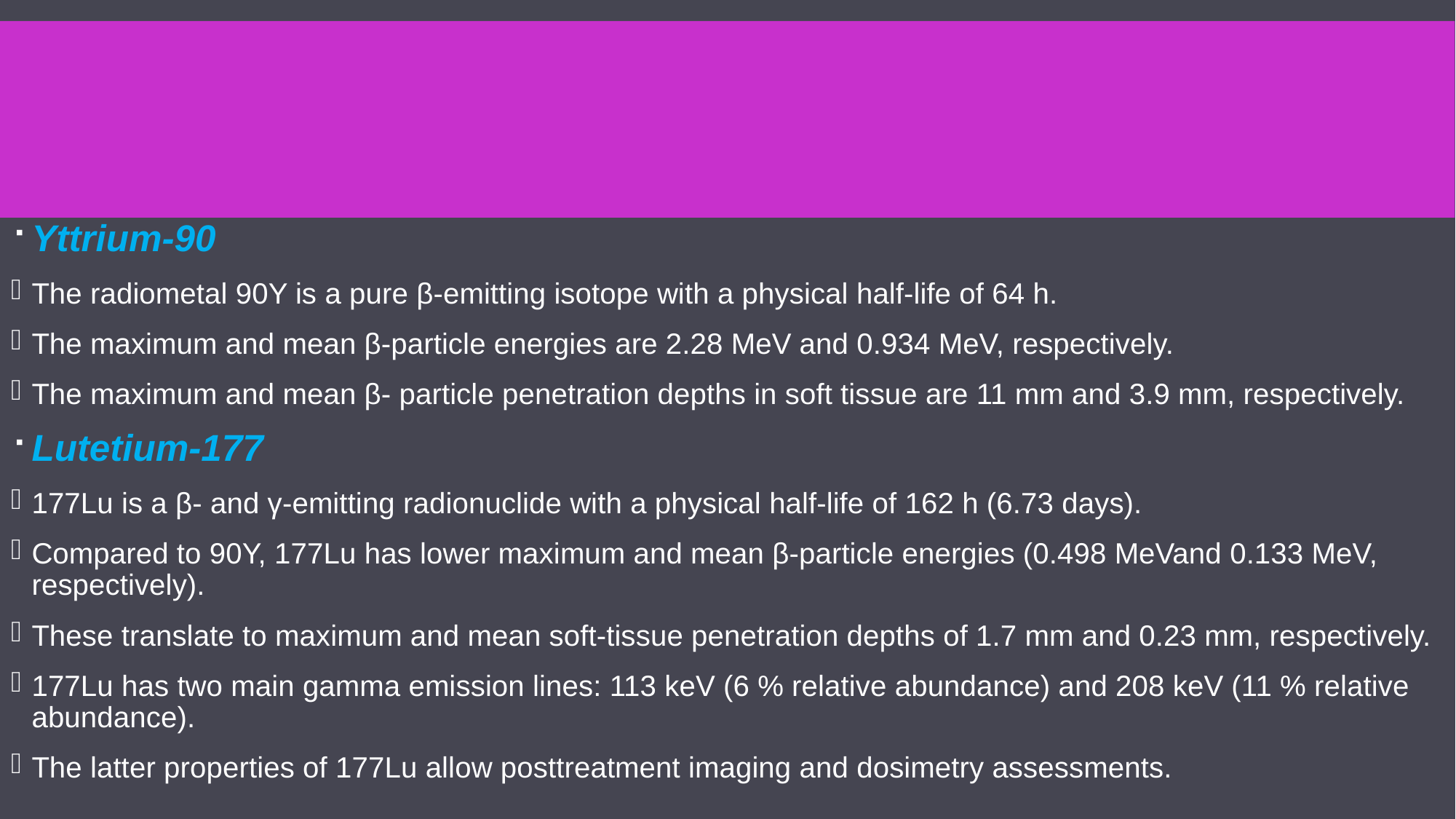

#
Yttrium-90
The radiometal 90Y is a pure β-emitting isotope with a physical half-life of 64 h.
The maximum and mean β-particle energies are 2.28 MeV and 0.934 MeV, respectively.
The maximum and mean β- particle penetration depths in soft tissue are 11 mm and 3.9 mm, respectively.
Lutetium-177
177Lu is a β- and γ-emitting radionuclide with a physical half-life of 162 h (6.73 days).
Compared to 90Y, 177Lu has lower maximum and mean β-particle energies (0.498 MeVand 0.133 MeV, respectively).
These translate to maximum and mean soft-tissue penetration depths of 1.7 mm and 0.23 mm, respectively.
177Lu has two main gamma emission lines: 113 keV (6 % relative abundance) and 208 keV (11 % relative abundance).
The latter properties of 177Lu allow posttreatment imaging and dosimetry assessments.